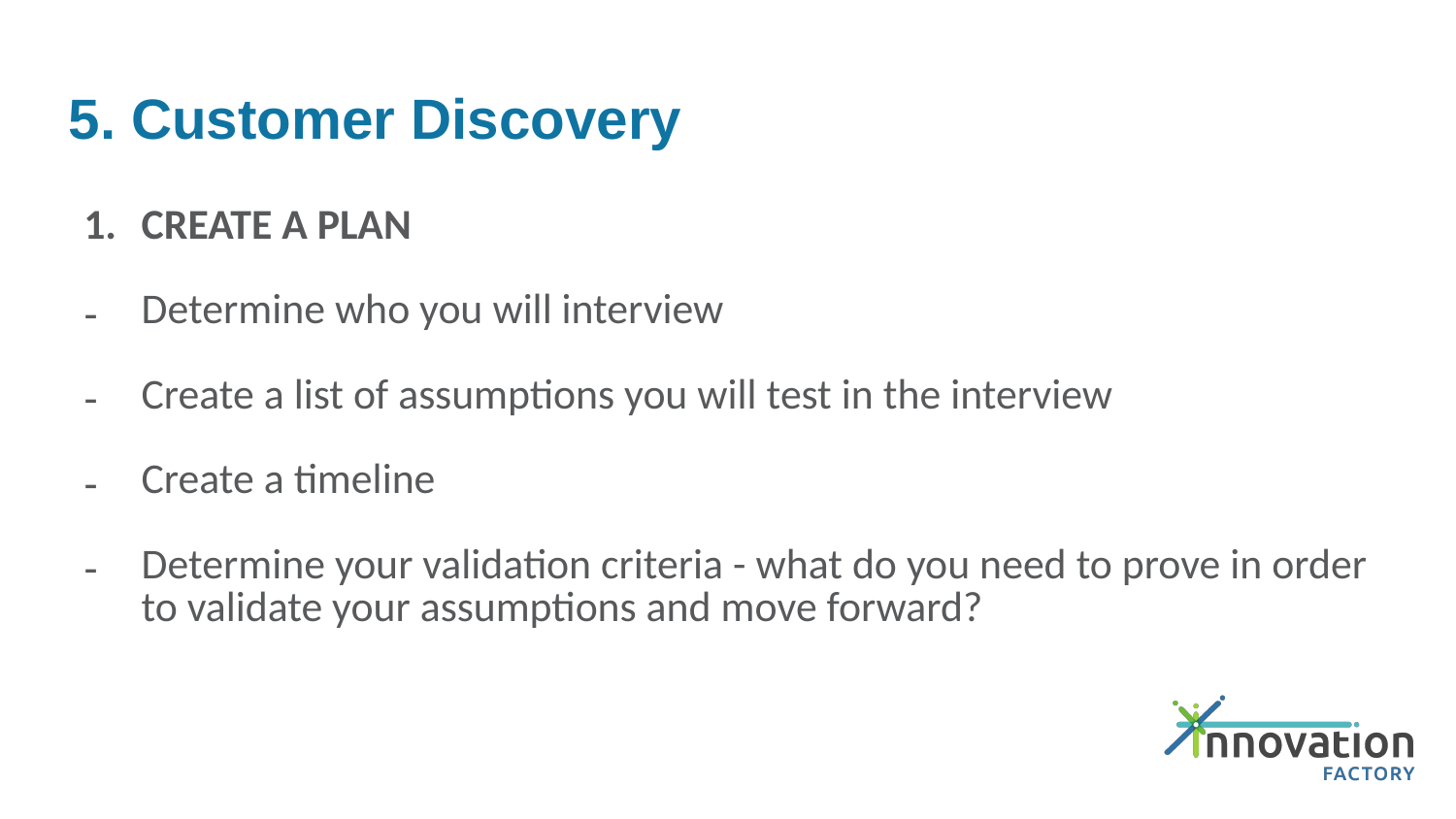

# 5. Customer Discovery
CREATE A PLAN

Determine who you will interview

Create a list of assumptions you will test in the interview

Create a timeline

Determine your validation criteria - what do you need to prove in order to validate your assumptions and move forward?